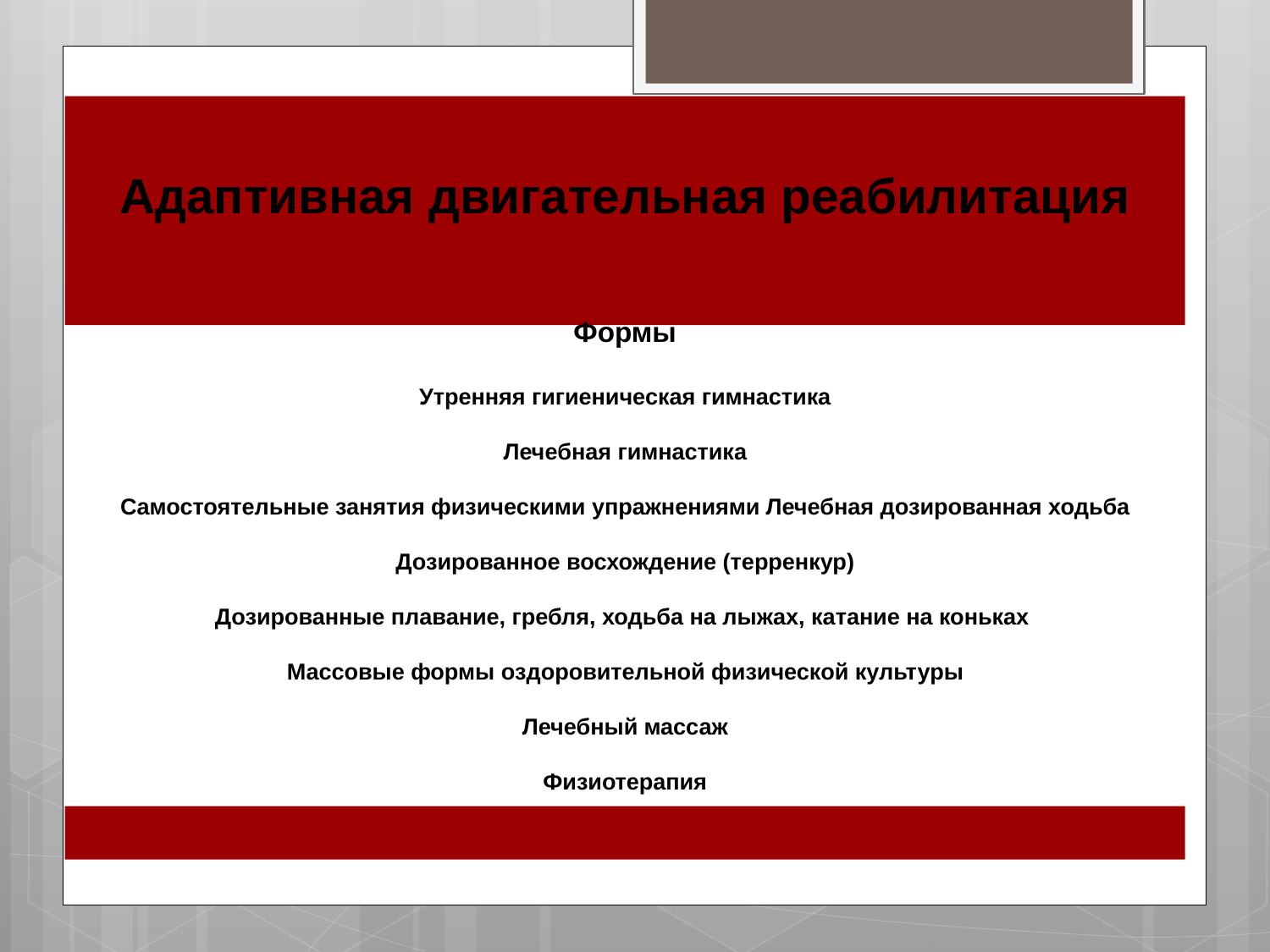

Адаптивная двигательная реабилитация

Формы

Утренняя гигиеническая гимнастика

Лечебная гимнастика

Самостоятельные занятия физическими упражнениями Лечебная дозированная ходьба

Дозированное восхождение (терренкур)

Дозированные плавание, гребля, ходьба на лыжах, катание на коньках

Массовые формы оздоровительной физической культуры

Лечебный массаж

Физиотерапия